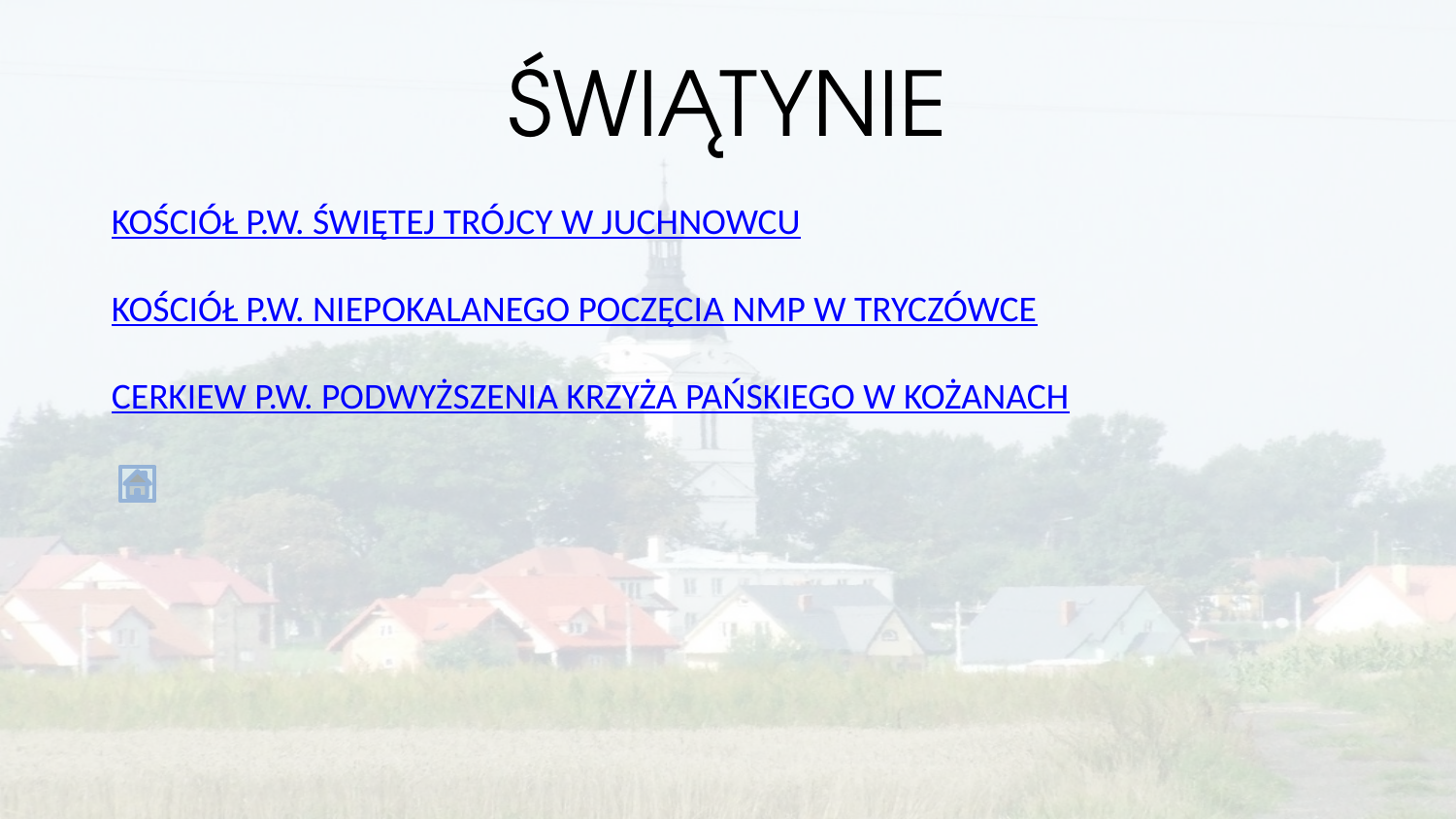

# Świątynie
Kościół p.w. Świętej Trójcy w Juchnowcu

Kościół p.w. Niepokalanego Poczęcia NMP w Tryczówce

Cerkiew p.w. Podwyższenia Krzyża Pańskiego w Kożanach